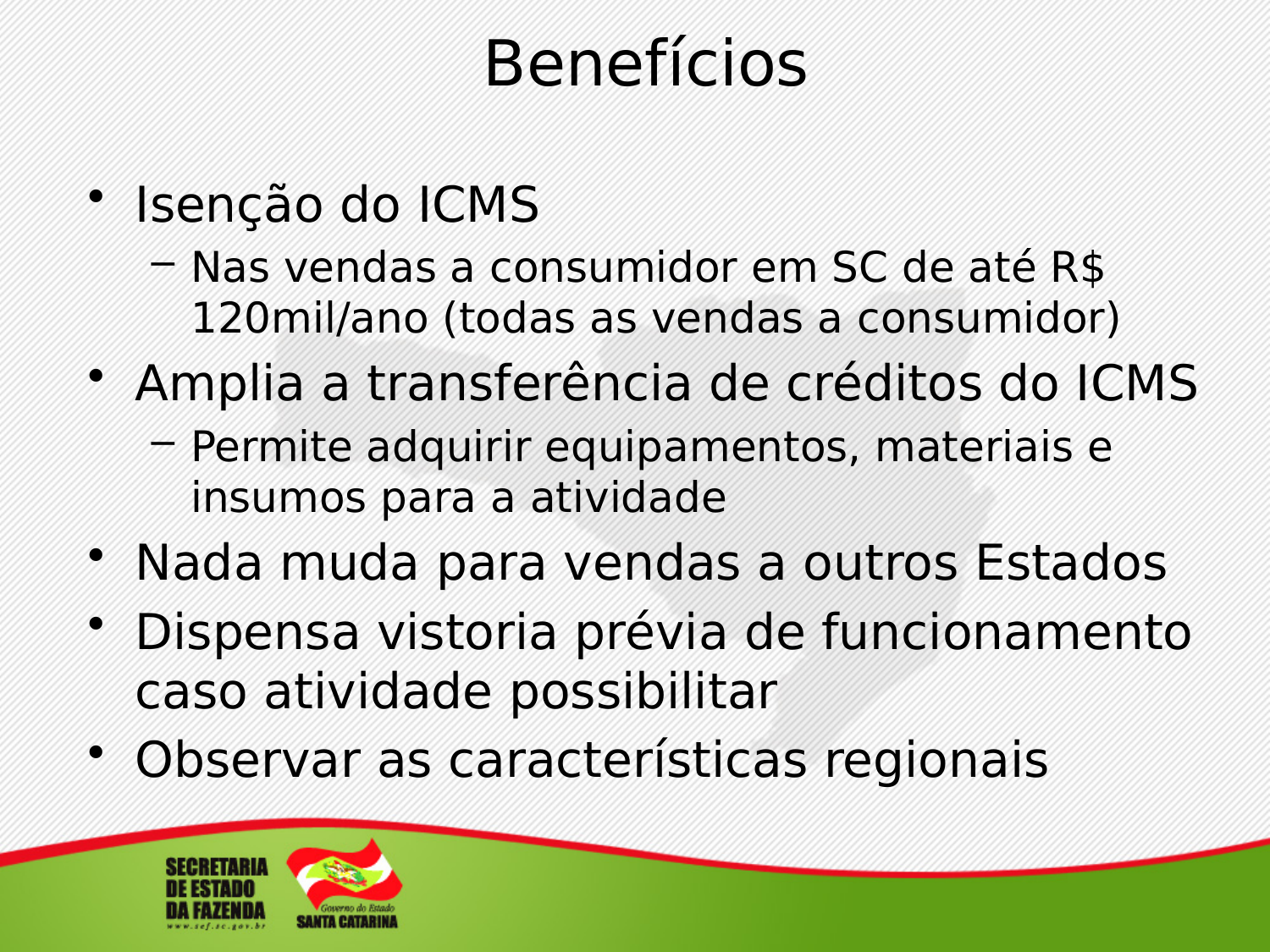

# Benefícios
Isenção do ICMS
Nas vendas a consumidor em SC de até R$ 120mil/ano (todas as vendas a consumidor)
Amplia a transferência de créditos do ICMS
Permite adquirir equipamentos, materiais e insumos para a atividade
Nada muda para vendas a outros Estados
Dispensa vistoria prévia de funcionamento caso atividade possibilitar
Observar as características regionais